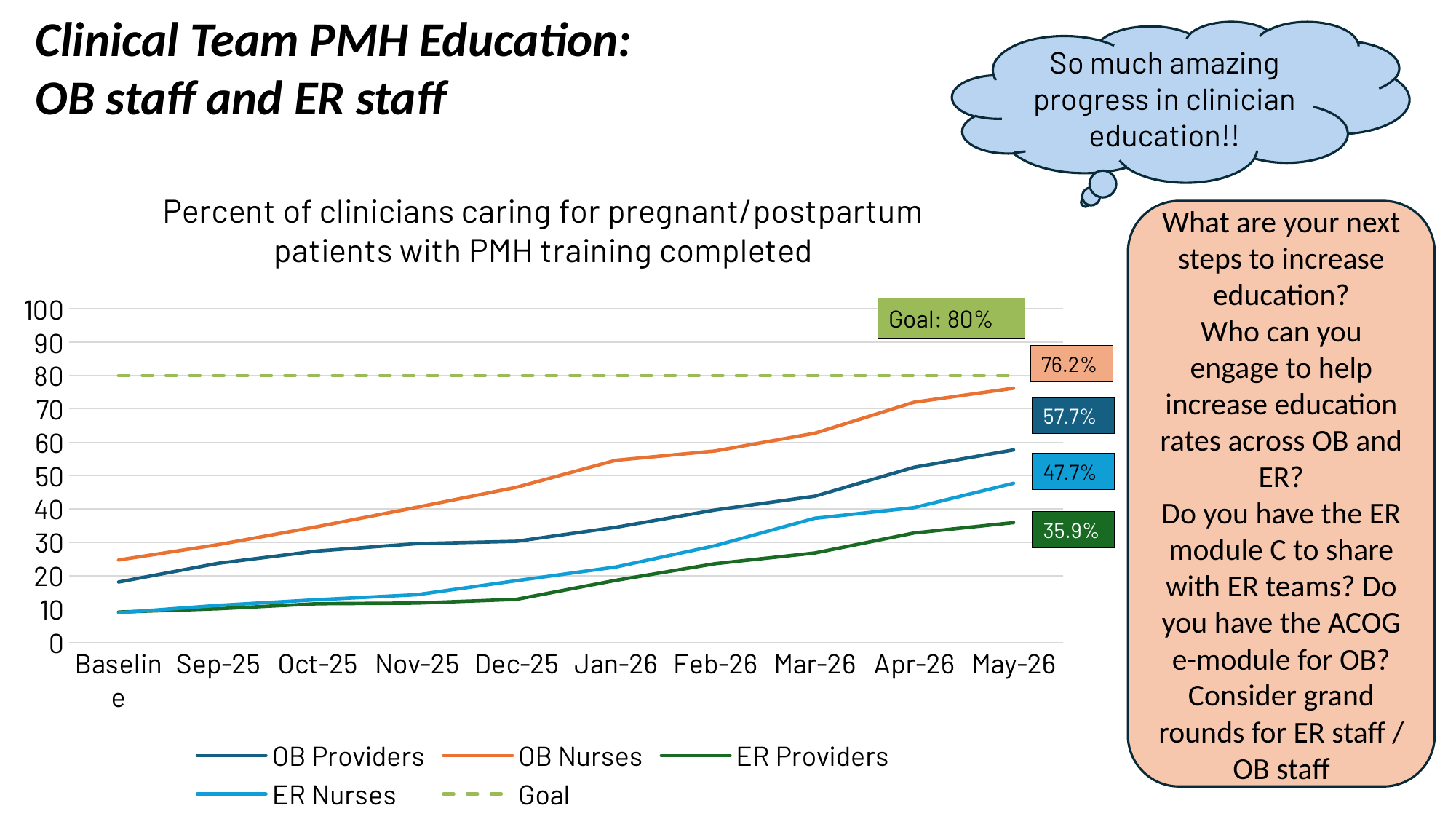

Clinical Team PMH Education:
OB staff and ER staff
So much amazing progress in clinician education!!

### Chart: Percent of clinicians caring for pregnant/postpartum patients with PMH training completed

| Category | OB Providers | OB Nurses | ER Providers | ER Nurses | Goal |
|---|---|---|---|---|---|
| Baseline | 18.1 | 24.7 | 9.1 | 8.9 | 80.0 |
| Sep-25 | 23.7 | 29.3 | 10.1 | 11.1 | 80.0 |
| Oct-25 | 27.4 | 34.7 | 11.6 | 12.8 | 80.0 |
| Nov-25 | 29.6 | 40.5 | 11.8 | 14.3 | 80.0 |
| Dec-25 | 30.3 | 46.5 | 12.9 | 18.5 | 80.0 |
| Jan-26 | 34.5 | 54.6 | 18.6 | 22.6 | 80.0 |
| Feb-26 | 39.7 | 57.4 | 23.6 | 29.0 | 80.0 |
| Mar-26 | 43.8 | 62.7 | 26.8 | 37.2 | 80.0 |
| Apr-26 | 52.5 | 72.0 | 32.8 | 40.4 | 80.0 |
| May-26 | 57.7 | 76.2 | 35.9 | 47.7 | 80.0 |
What are your next steps to increase education?
Who can you engage to help increase education rates across OB and ER?
Do you have the ER module C to share with ER teams? Do you have the ACOG e-module for OB? Consider grand rounds for ER staff / OB staff
Goal: 80%
76.2%
57.7%
47.7%
35.9%